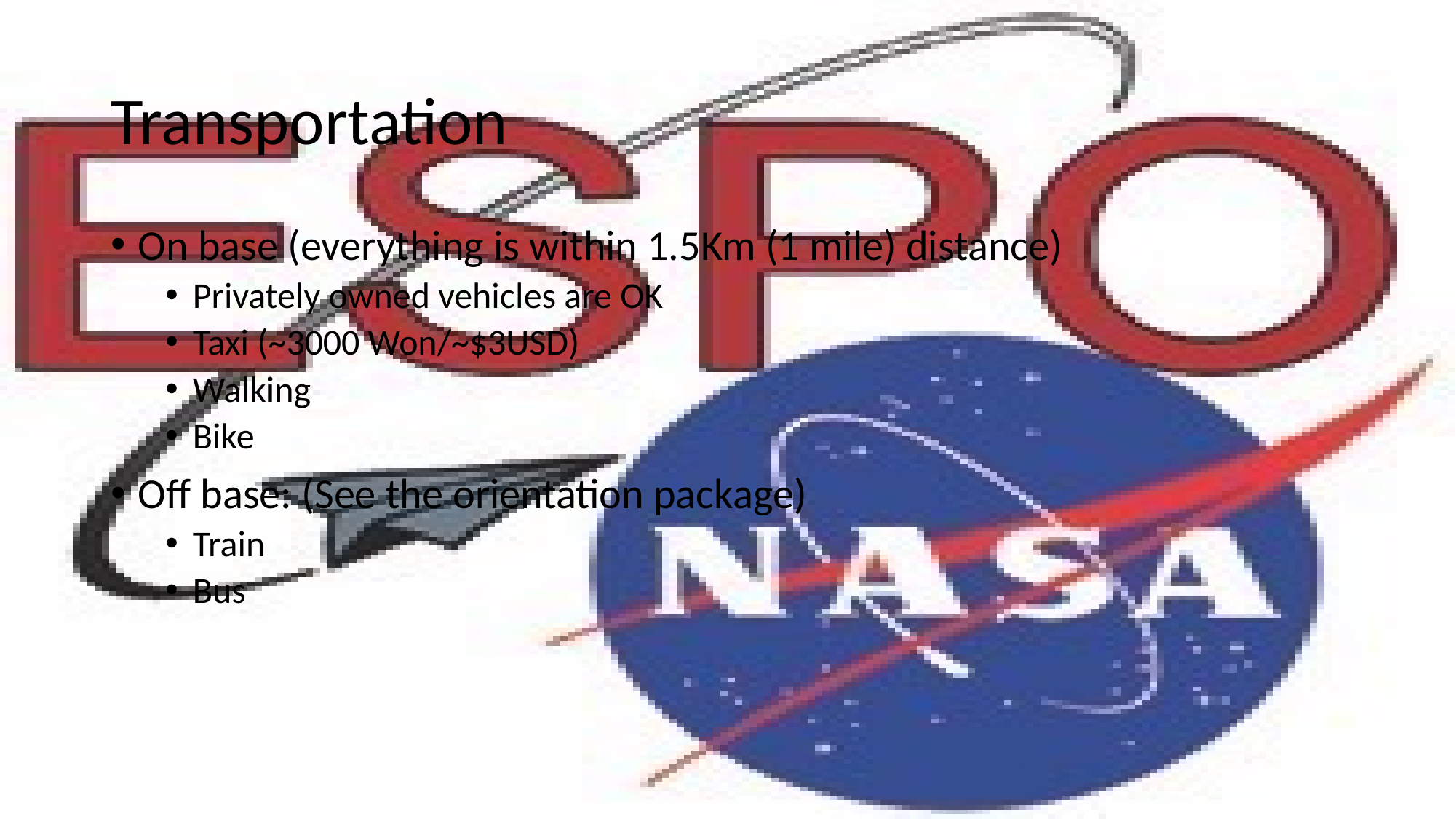

# Transportation
On base (everything is within 1.5Km (1 mile) distance)
Privately owned vehicles are OK
Taxi (~3000 Won/~$3USD)
Walking
Bike
Off base: (See the orientation package)
Train
Bus